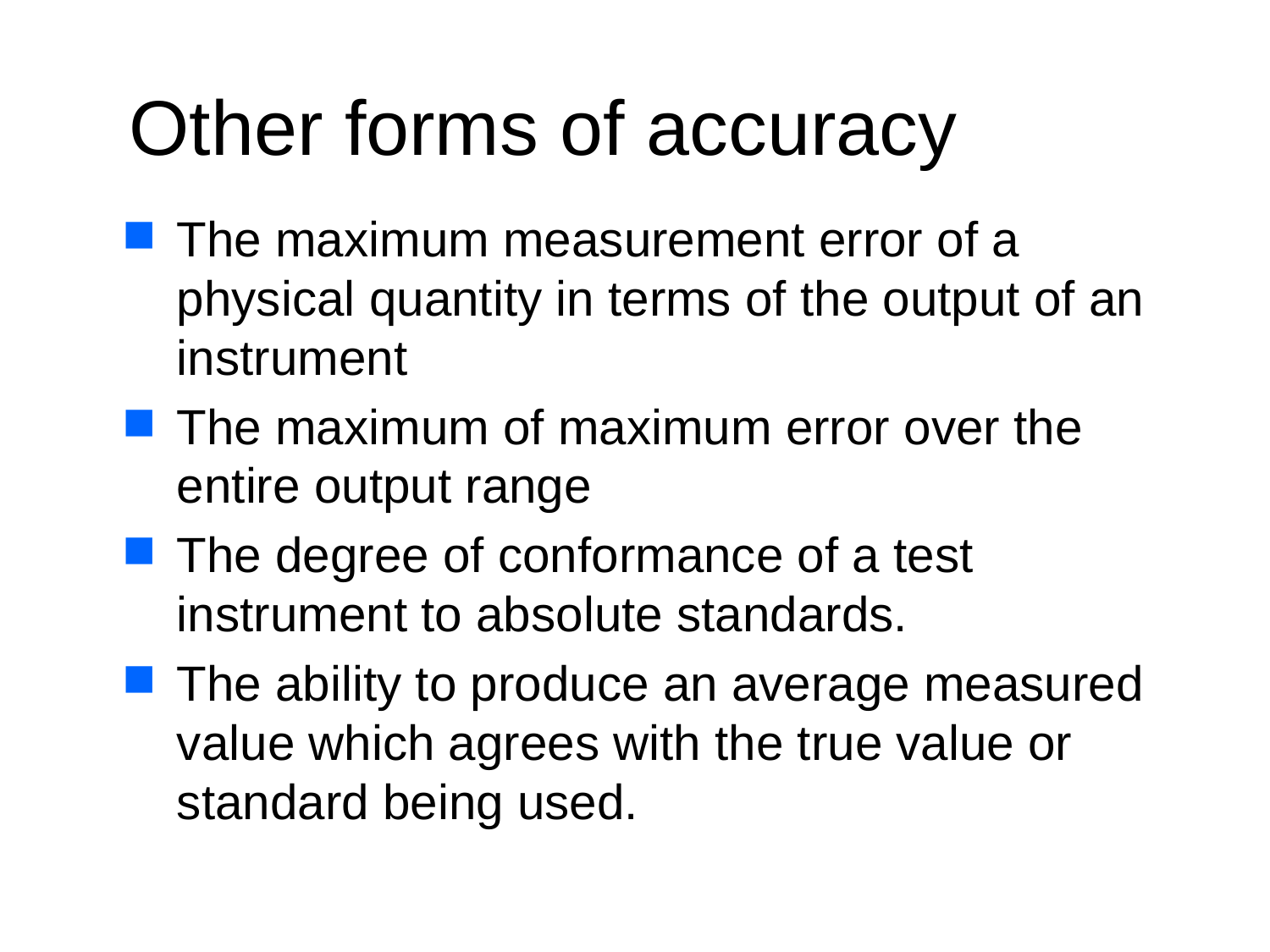

# Other forms of accuracy
The maximum measurement error of a physical quantity in terms of the output of an instrument
The maximum of maximum error over the entire output range
The degree of conformance of a test instrument to absolute standards.
The ability to produce an average measured value which agrees with the true value or standard being used.